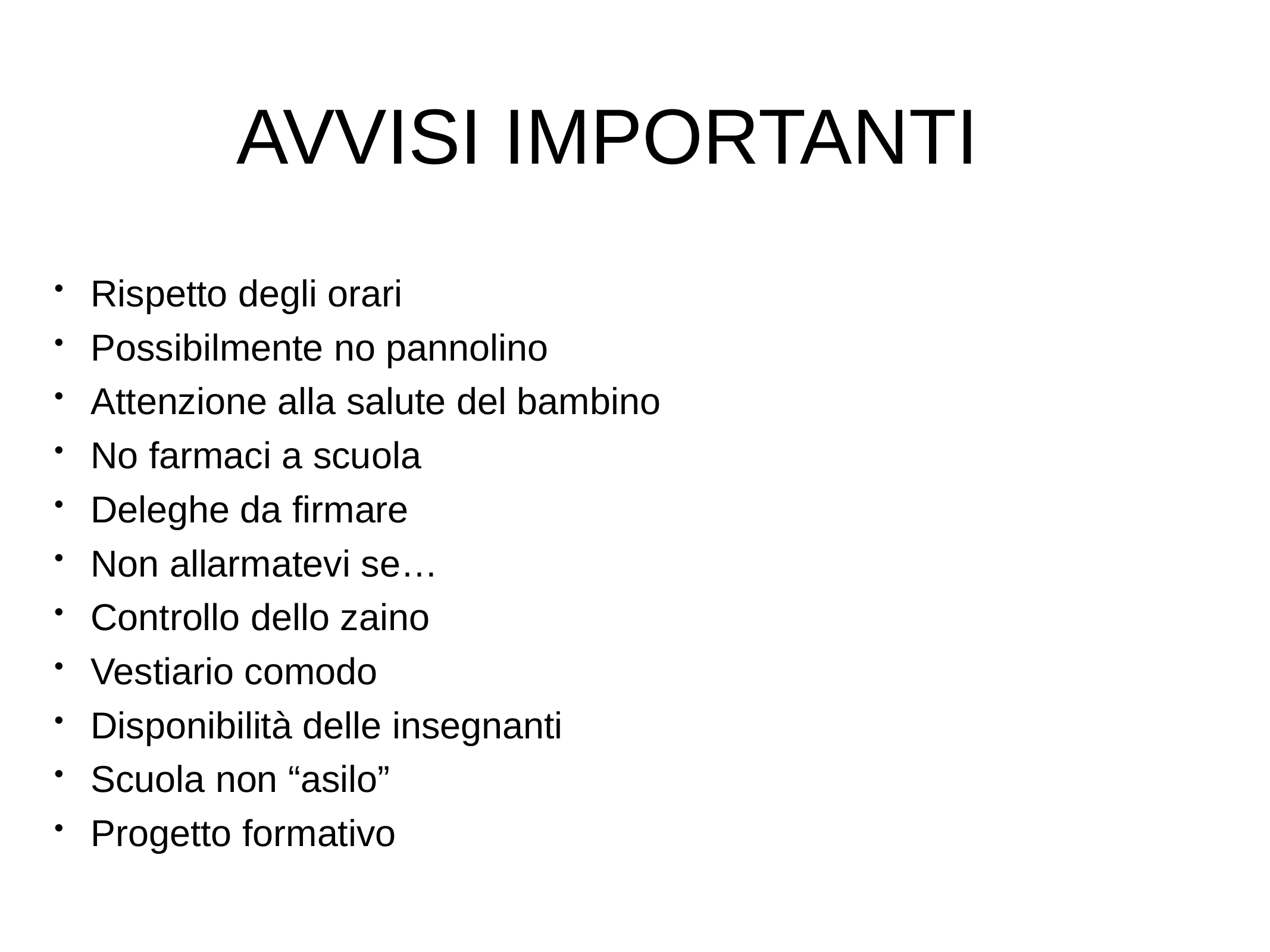

# AVVISI IMPORTANTI
Rispetto degli orari
Possibilmente no pannolino
Attenzione alla salute del bambino
No farmaci a scuola
Deleghe da firmare
Non allarmatevi se…
Controllo dello zaino
Vestiario comodo
Disponibilità delle insegnanti
Scuola non “asilo”
Progetto formativo